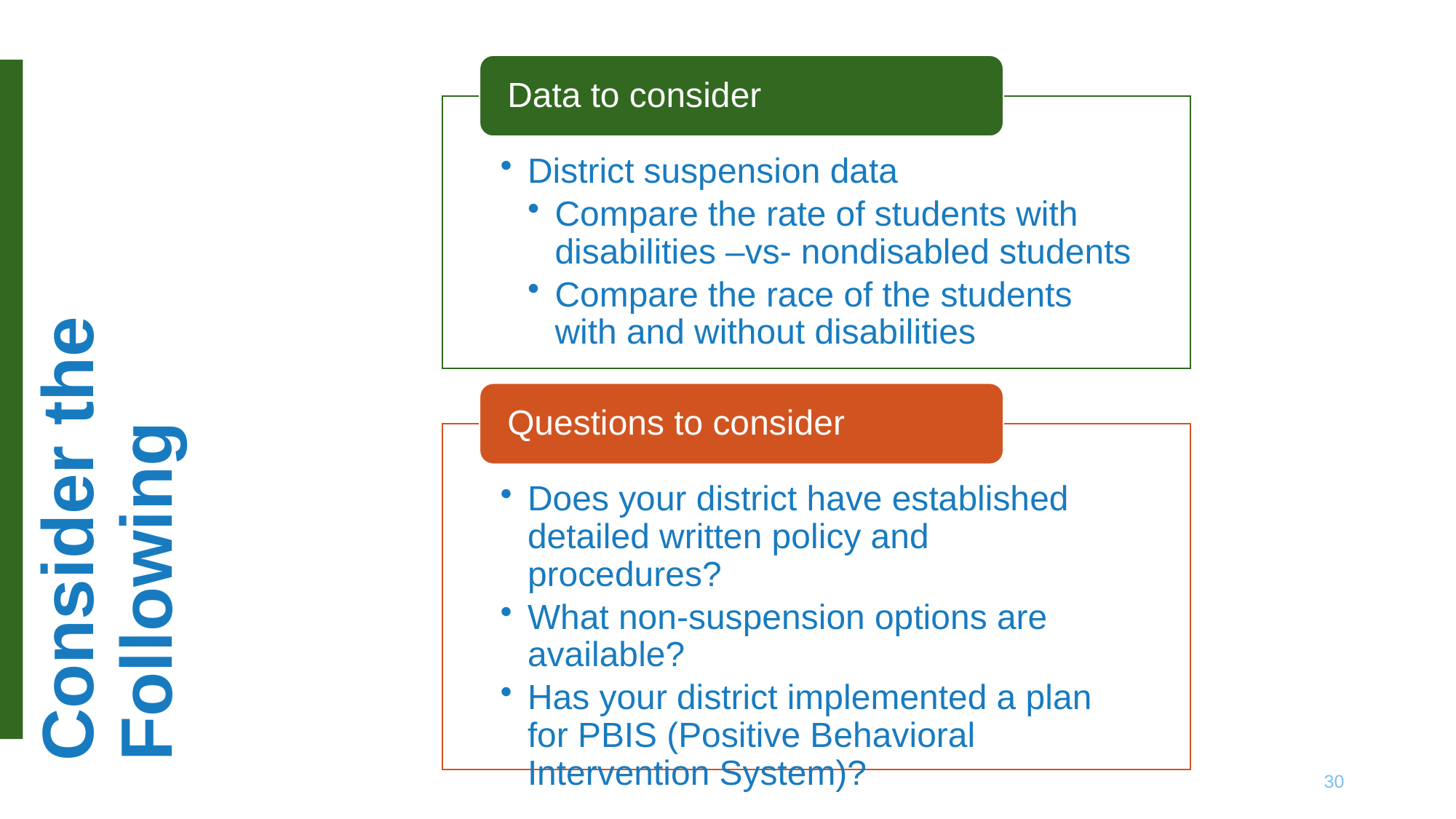

District suspension data
Compare the rate of students with disabilities –vs- nondisabled students
Compare the race of the students with and without disabilities
Data to consider
Does your district have established detailed written policy and procedures?
What non-suspension options are available?
Has your district implemented a plan for PBIS (Positive Behavioral Intervention System)?
Questions to consider
# Consider the Following

30